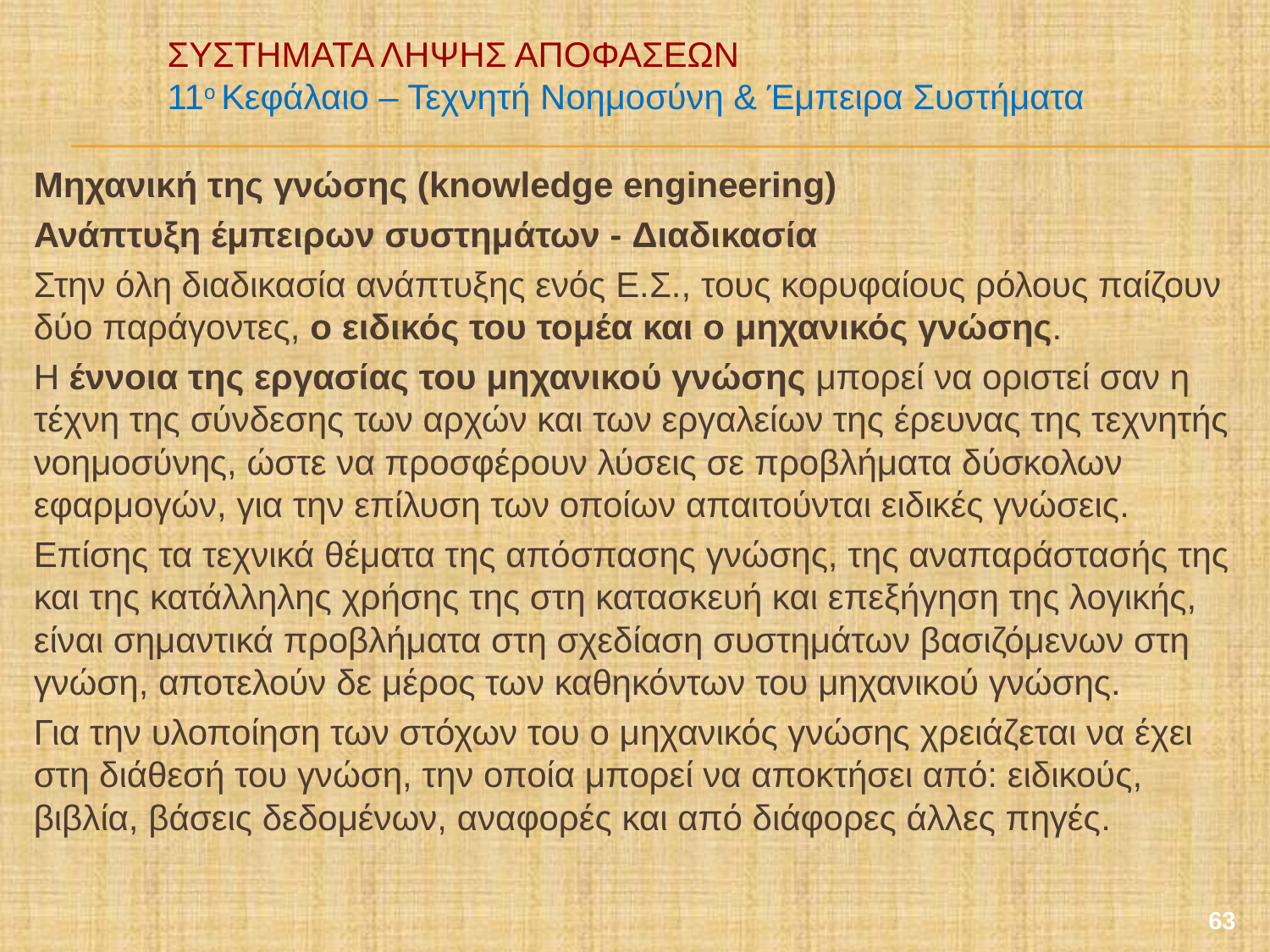

# ΣΥΣΤΗΜΑΤΑ ΛΗΨΗΣ ΑΠΟΦΑΣΕΩΝ 11ο Κεφάλαιο – Τεχνητή Νοημοσύνη & Έμπειρα Συστήματα
Μηχανική της γνώσης (knowledge engineering)
Ανάπτυξη έμπειρων συστημάτων - Διαδικασία
Στην όλη διαδικασία ανάπτυξης ενός Ε.Σ., τους κορυφαίους ρόλους παίζουν δύο παράγοντες, ο ειδικός του τομέα και ο μηχανικός γνώσης.
Η έννοια της εργασίας του μηχανικού γνώσης μπορεί να οριστεί σαν η τέχνη της σύνδεσης των αρχών και των εργαλείων της έρευνας της τεχνητής νοημοσύνης, ώστε να προσφέρουν λύσεις σε προβλήματα δύσκολων εφαρμογών, για την επίλυση των οποίων απαιτούνται ειδικές γνώσεις.
Επίσης τα τεχνικά θέματα της απόσπασης γνώσης, της αναπαράστασής της και της κατάλληλης χρήσης της στη κατασκευή και επεξήγηση της λογικής, είναι σημαντικά προβλήματα στη σχεδίαση συστημάτων βασιζόμενων στη γνώση, αποτελούν δε μέρος των καθηκόντων του μηχανικού γνώσης.
Για την υλοποίηση των στόχων του ο μηχανικός γνώσης χρειάζεται να έχει στη διάθεσή του γνώση, την οποία μπορεί να αποκτήσει από: ειδικούς, βιβλία, βάσεις δεδομένων, αναφορές και από διάφορες άλλες πηγές.

63